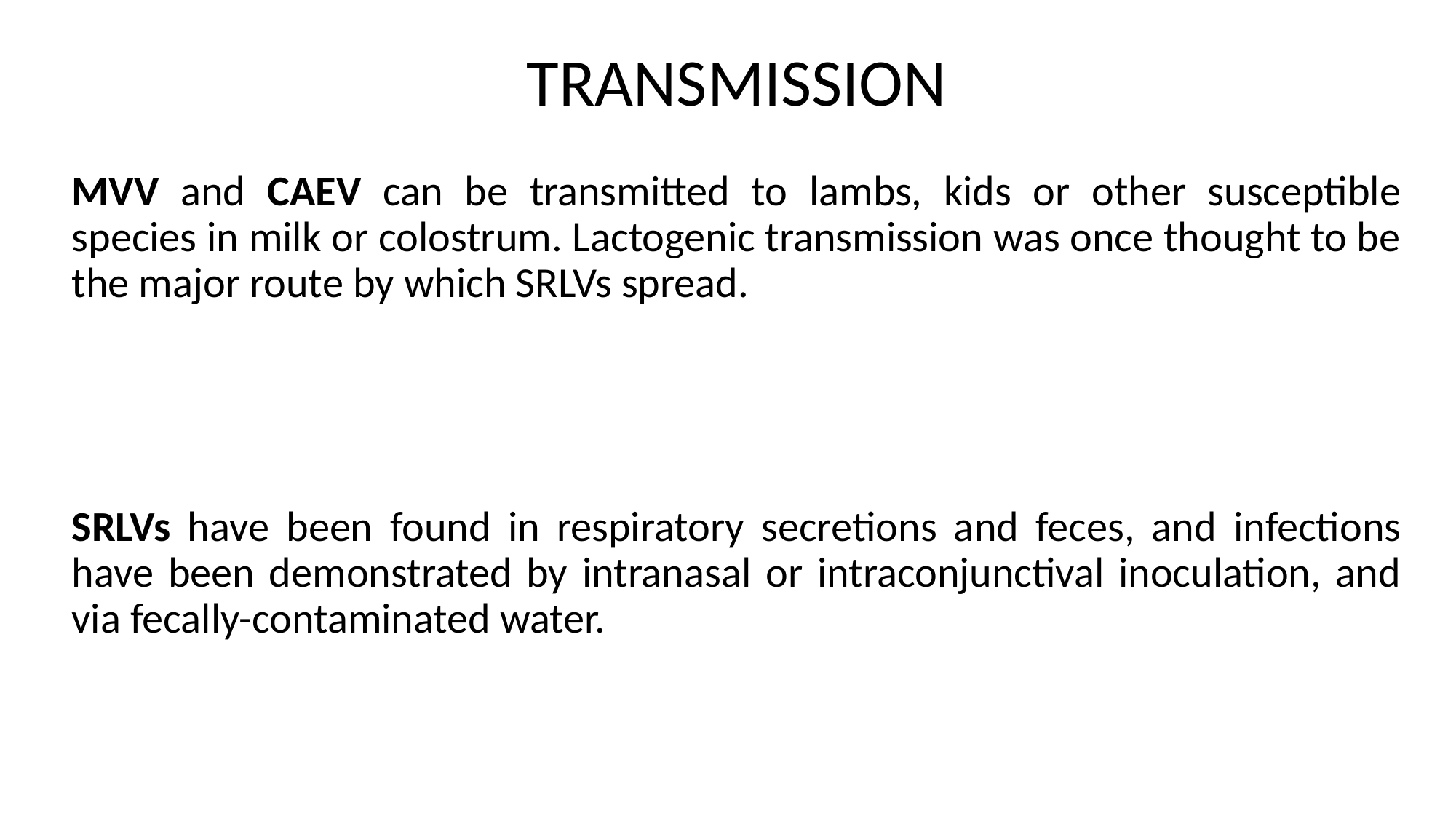

# TRANSMISSION
MVV and CAEV can be transmitted to lambs, kids or other susceptible species in milk or colostrum. Lactogenic transmission was once thought to be the major route by which SRLVs spread.

SRLVs have been found in respiratory secretions and feces, and infections have been demonstrated by intranasal or intraconjunctival inoculation, and via fecally-contaminated water.